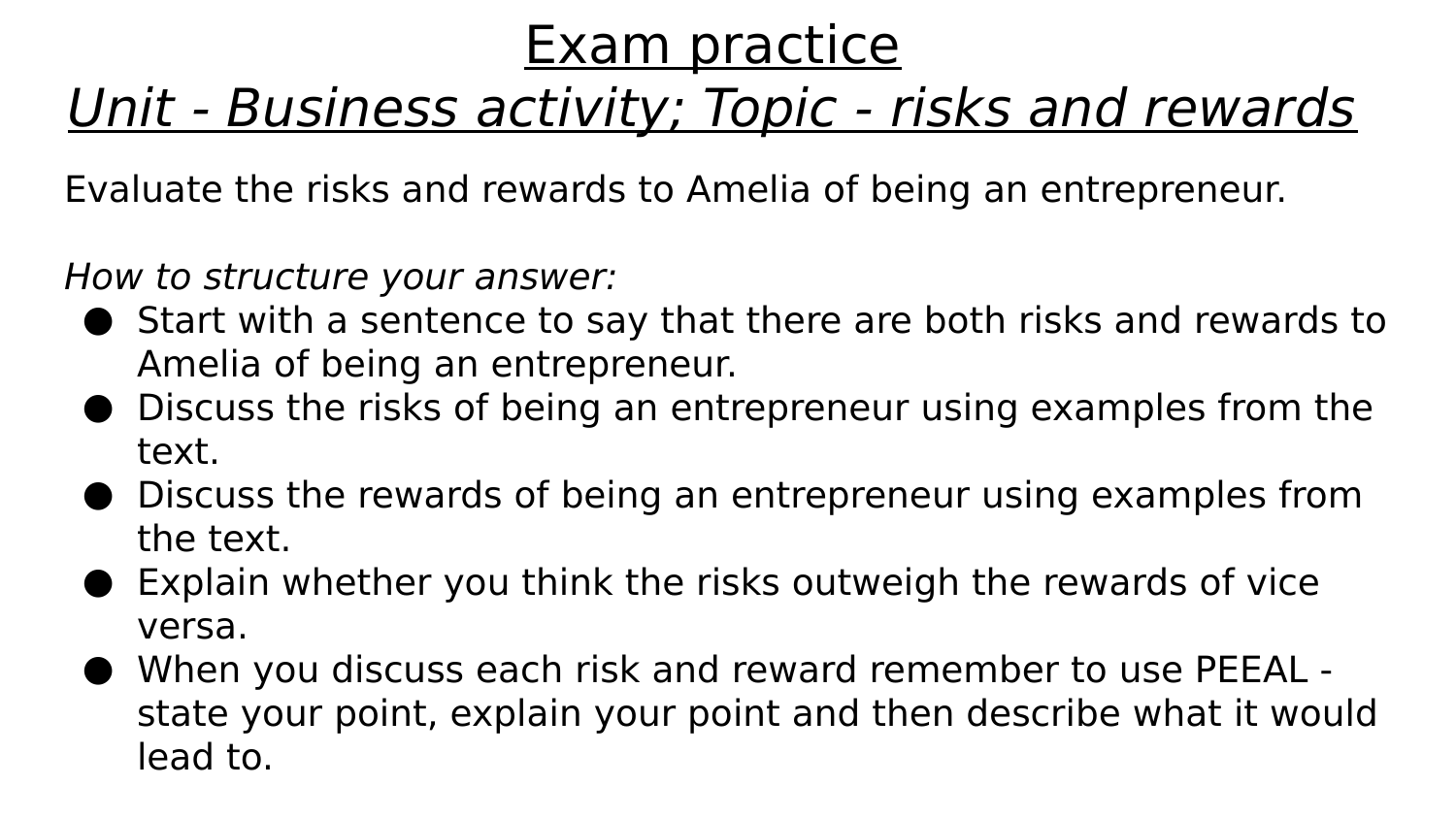

# Exam practice
Unit - Business activity; Topic - risks and rewards
Evaluate the risks and rewards to Amelia of being an entrepreneur.

How to structure your answer:
Start with a sentence to say that there are both risks and rewards to Amelia of being an entrepreneur.
Discuss the risks of being an entrepreneur using examples from the text.
Discuss the rewards of being an entrepreneur using examples from the text.
Explain whether you think the risks outweigh the rewards of vice versa.
When you discuss each risk and reward remember to use PEEAL - state your point, explain your point and then describe what it would lead to.